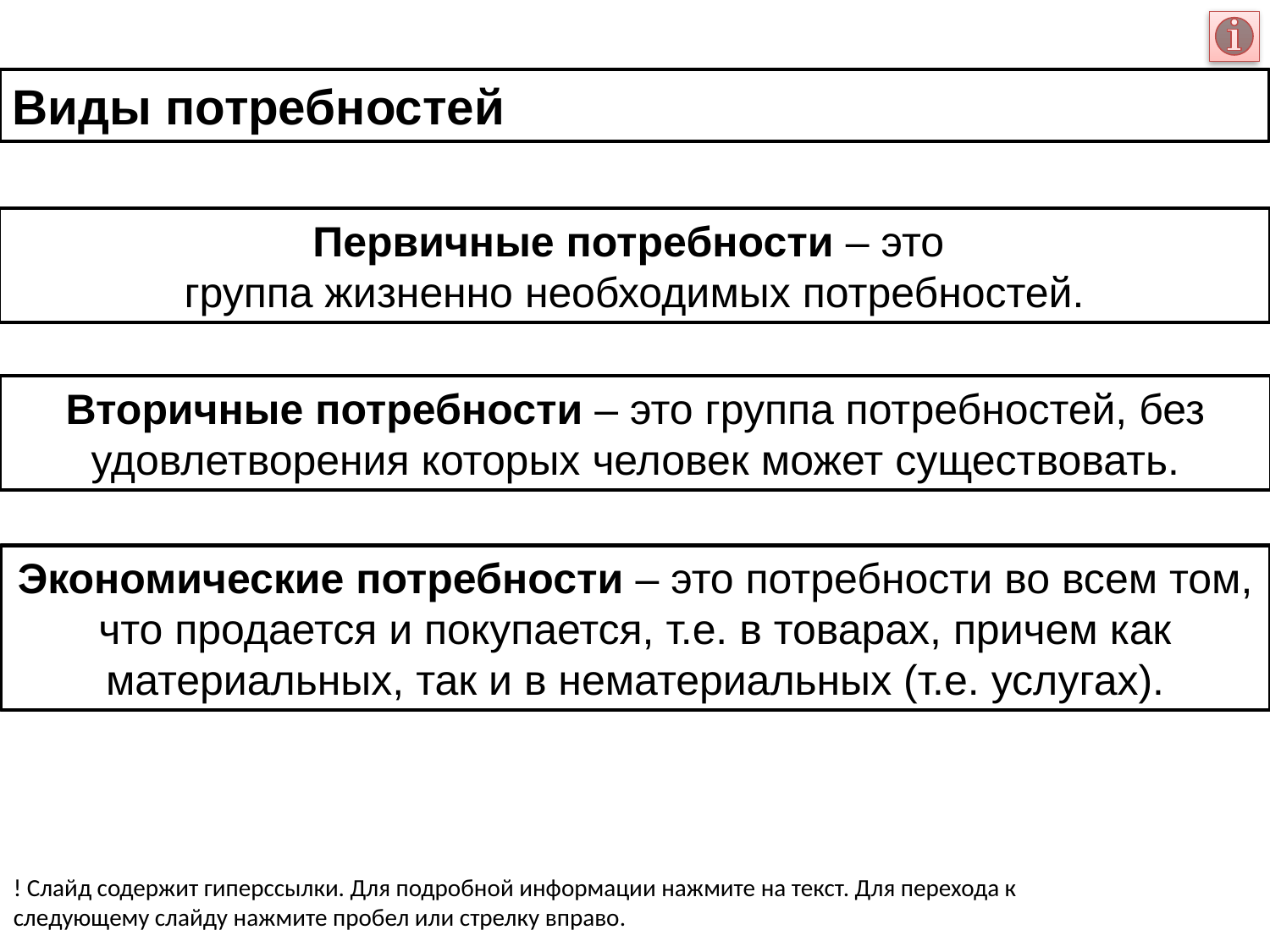

Виды потребностей
Первичные потребности – это
группа жизненно необходимых потребностей.
Вторичные потребности – это группа потребностей, без удовлетворения которых человек может существовать.
Экономические потребности – это потребности во всем том, что продается и покупается, т.е. в товарах, причем как материальных, так и в нематериальных (т.е. услугах).
! Слайд содержит гиперссылки. Для подробной информации нажмите на текст. Для перехода к следующему слайду нажмите пробел или стрелку вправо.